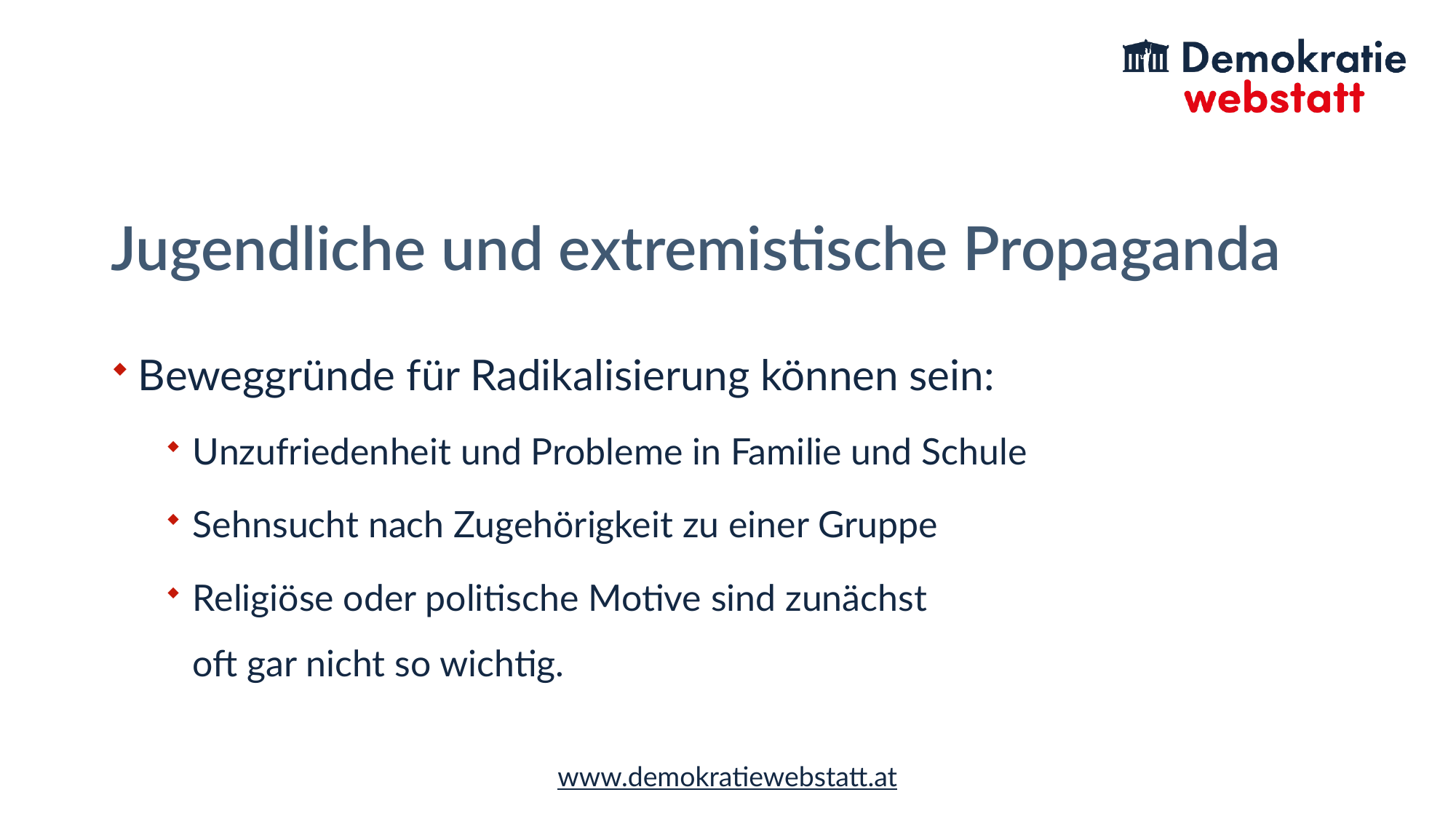

# Jugendliche und extremistische Propaganda
Beweggründe für Radikalisierung können sein:
Unzufriedenheit und Probleme in Familie und Schule
Sehnsucht nach Zugehörigkeit zu einer Gruppe
Religiöse oder politische Motive sind zunächst
oft gar nicht so wichtig.